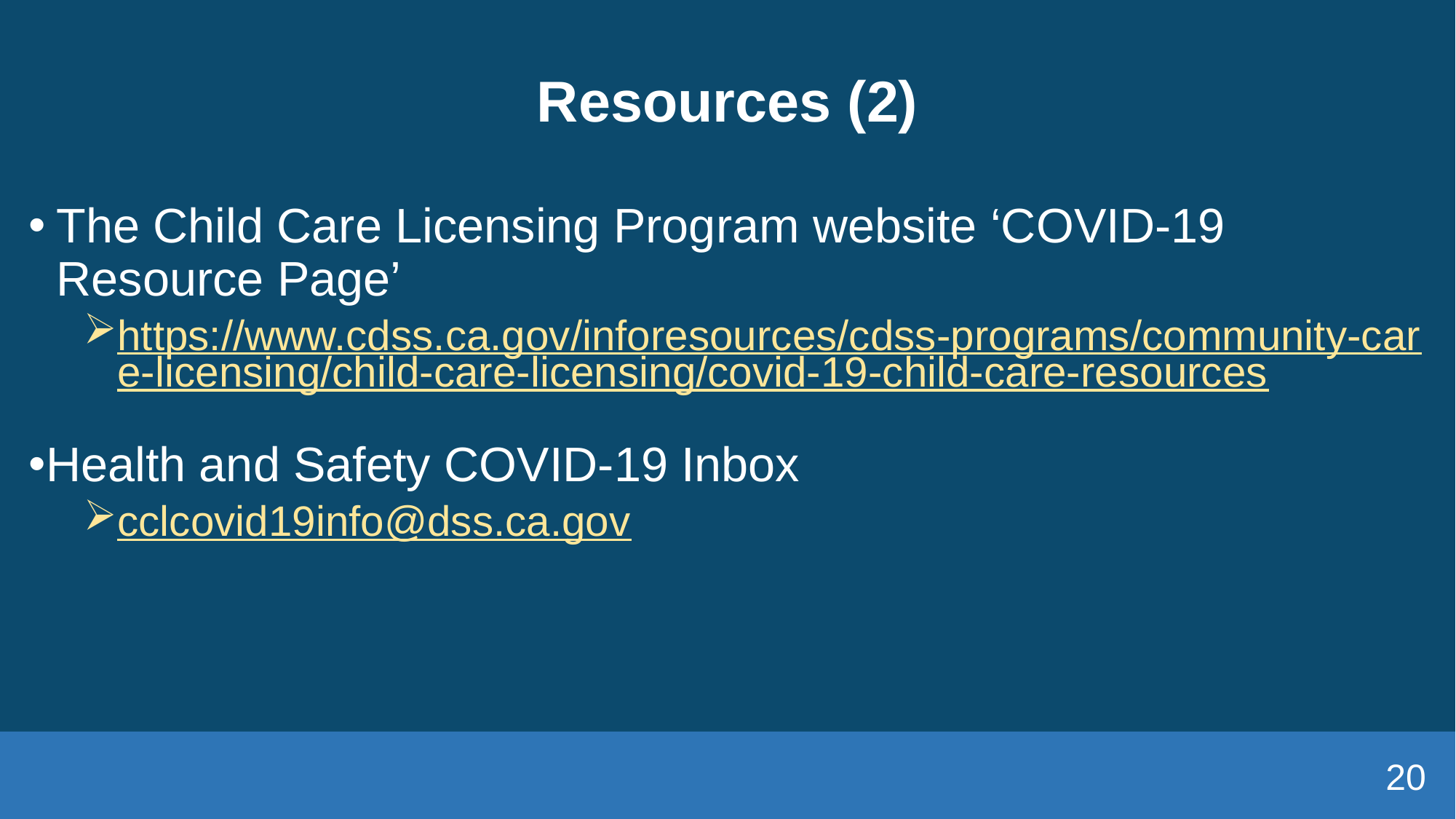

# Resources (2)
The Child Care Licensing Program website ‘COVID-19 Resource Page’
https://www.cdss.ca.gov/inforesources/cdss-programs/community-care-licensing/child-care-licensing/covid-19-child-care-resources
Health and Safety COVID-19 Inbox
cclcovid19info@dss.ca.gov
20